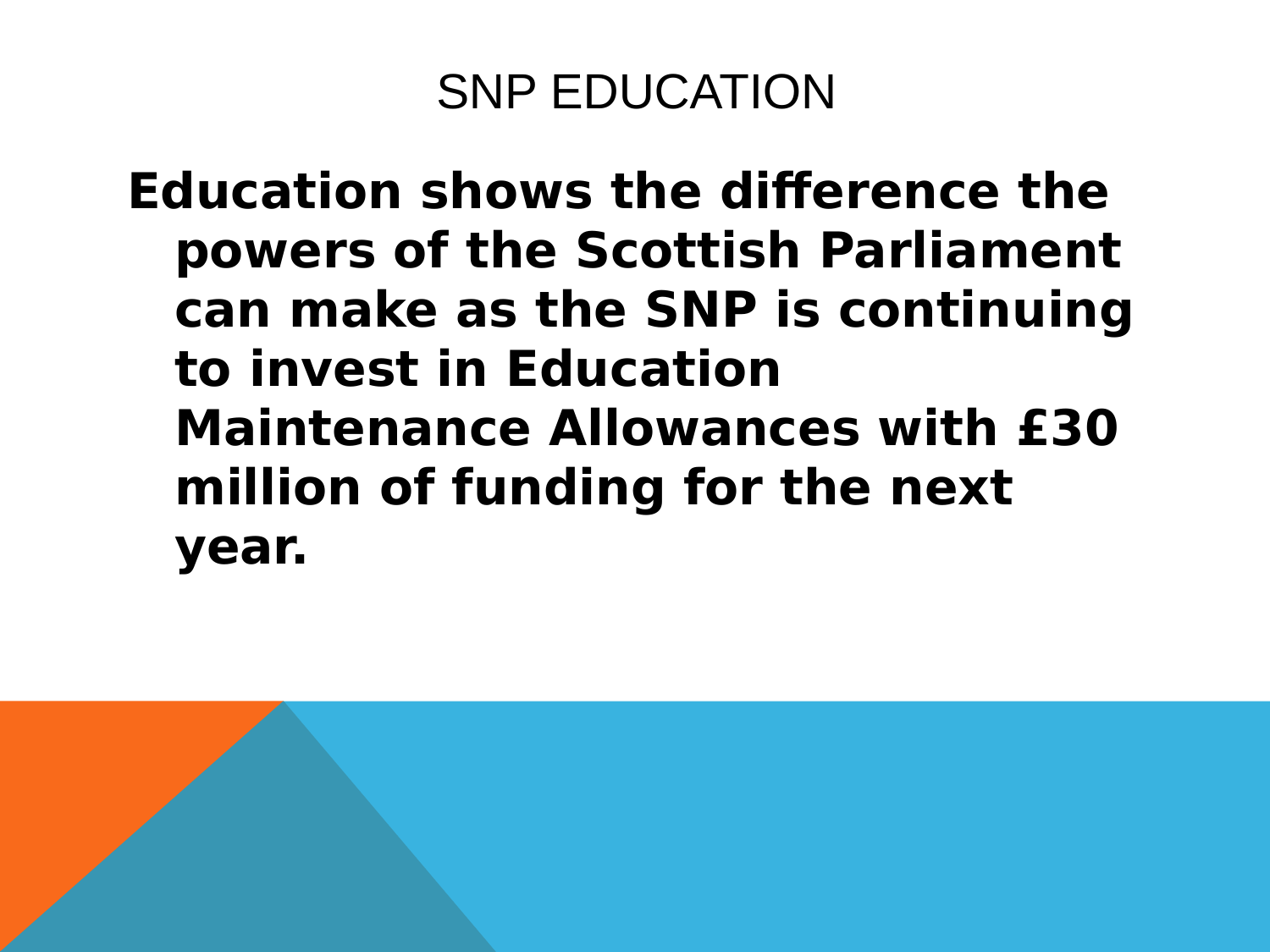

# SNP education
Education shows the difference the powers of the Scottish Parliament can make as the SNP is continuing to invest in Education Maintenance Allowances with £30 million of funding for the next year.